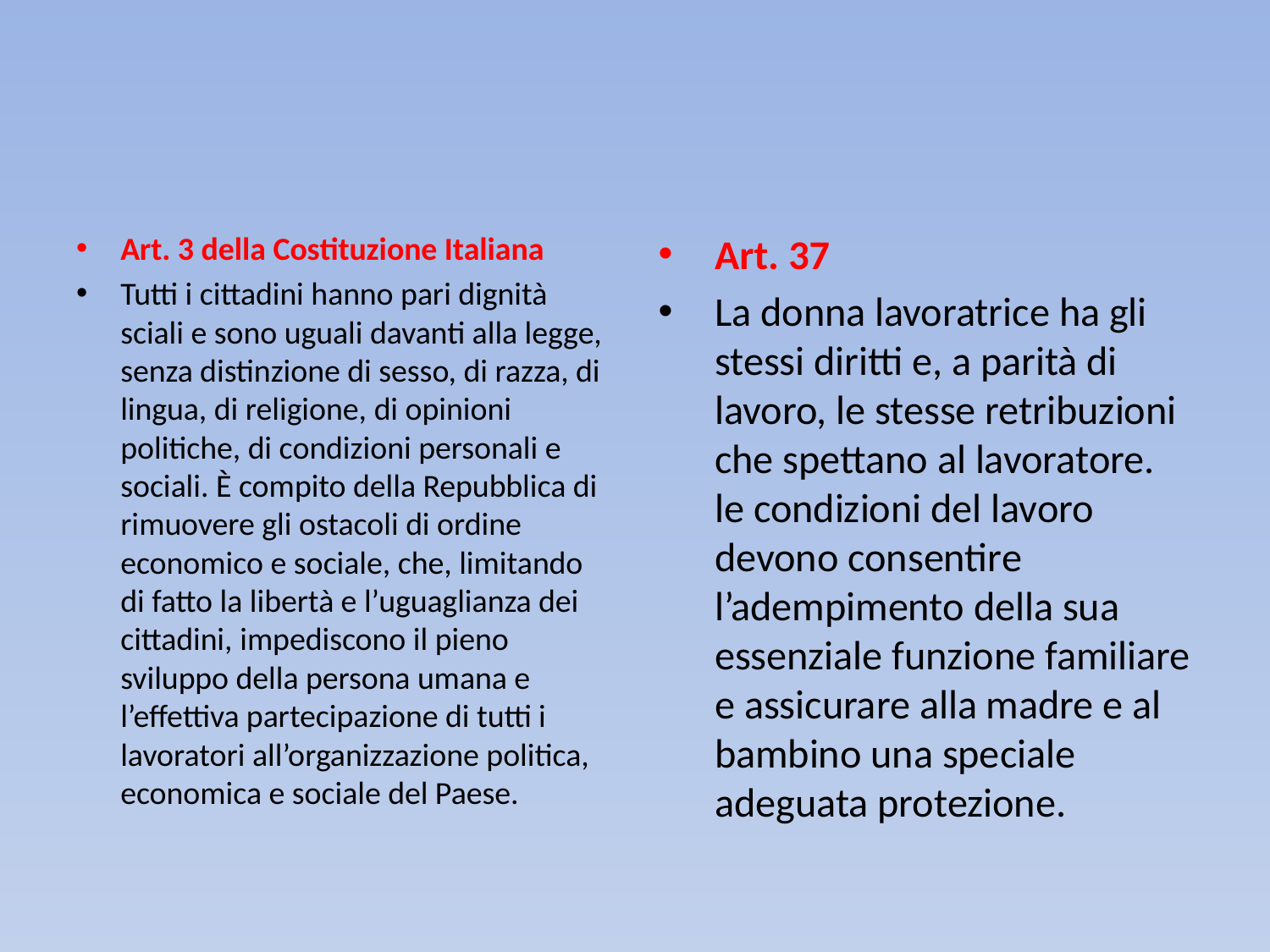

Art. 3 della Costituzione Italiana
Tutti i cittadini hanno pari dignità sciali e sono uguali davanti alla legge, senza distinzione di sesso, di razza, di lingua, di religione, di opinioni politiche, di condizioni personali e sociali. È compito della Repubblica di rimuovere gli ostacoli di ordine economico e sociale, che, limitando di fatto la libertà e l’uguaglianza dei cittadini, impediscono il pieno sviluppo della persona umana e l’effettiva partecipazione di tutti i lavoratori all’organizzazione politica, economica e sociale del Paese.
Art. 37
La donna lavoratrice ha gli stessi diritti e, a parità di lavoro, le stesse retribuzioni che spettano al lavoratore. le condizioni del lavoro devono consentire l’adempimento della sua essenziale funzione familiare e assicurare alla madre e al bambino una speciale adeguata protezione.